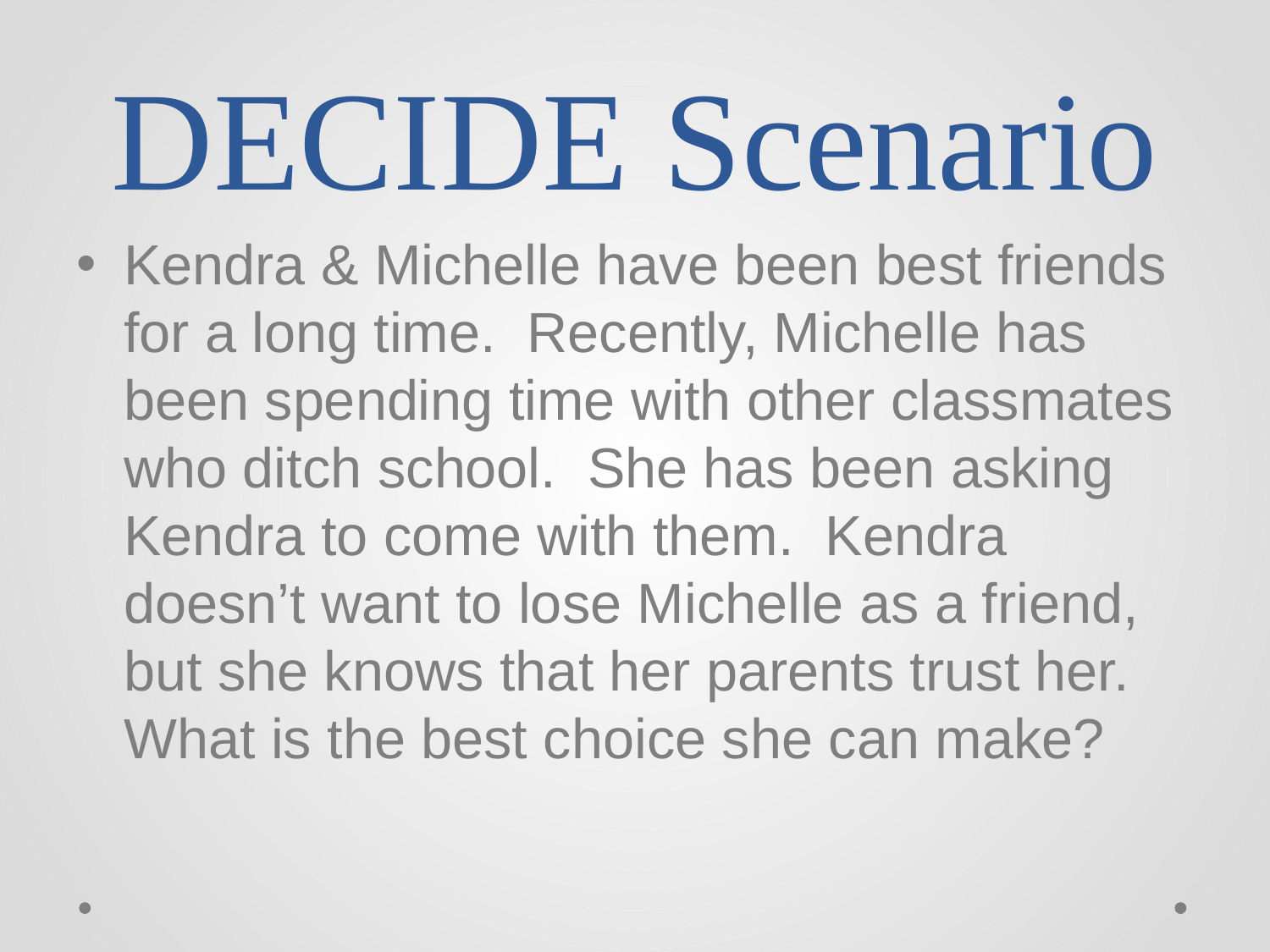

# DECIDE Scenario
Kendra & Michelle have been best friends for a long time.  Recently, Michelle has been spending time with other classmates who ditch school.  She has been asking Kendra to come with them.  Kendra doesn’t want to lose Michelle as a friend, but she knows that her parents trust her.  What is the best choice she can make?